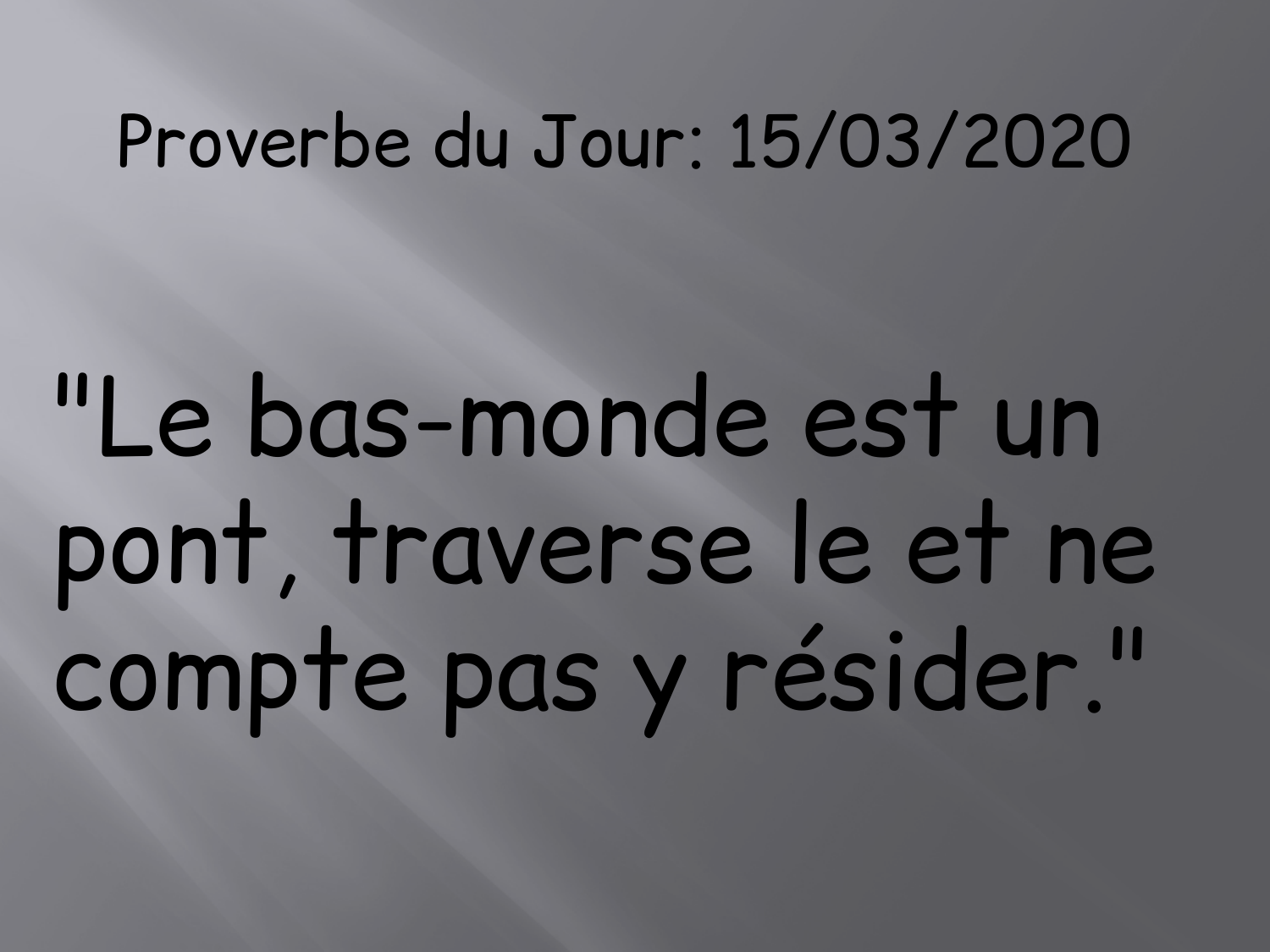

Proverbe du Jour: 15/03/2020

"Le bas-monde est un pont, traverse le et ne compte pas y résider."